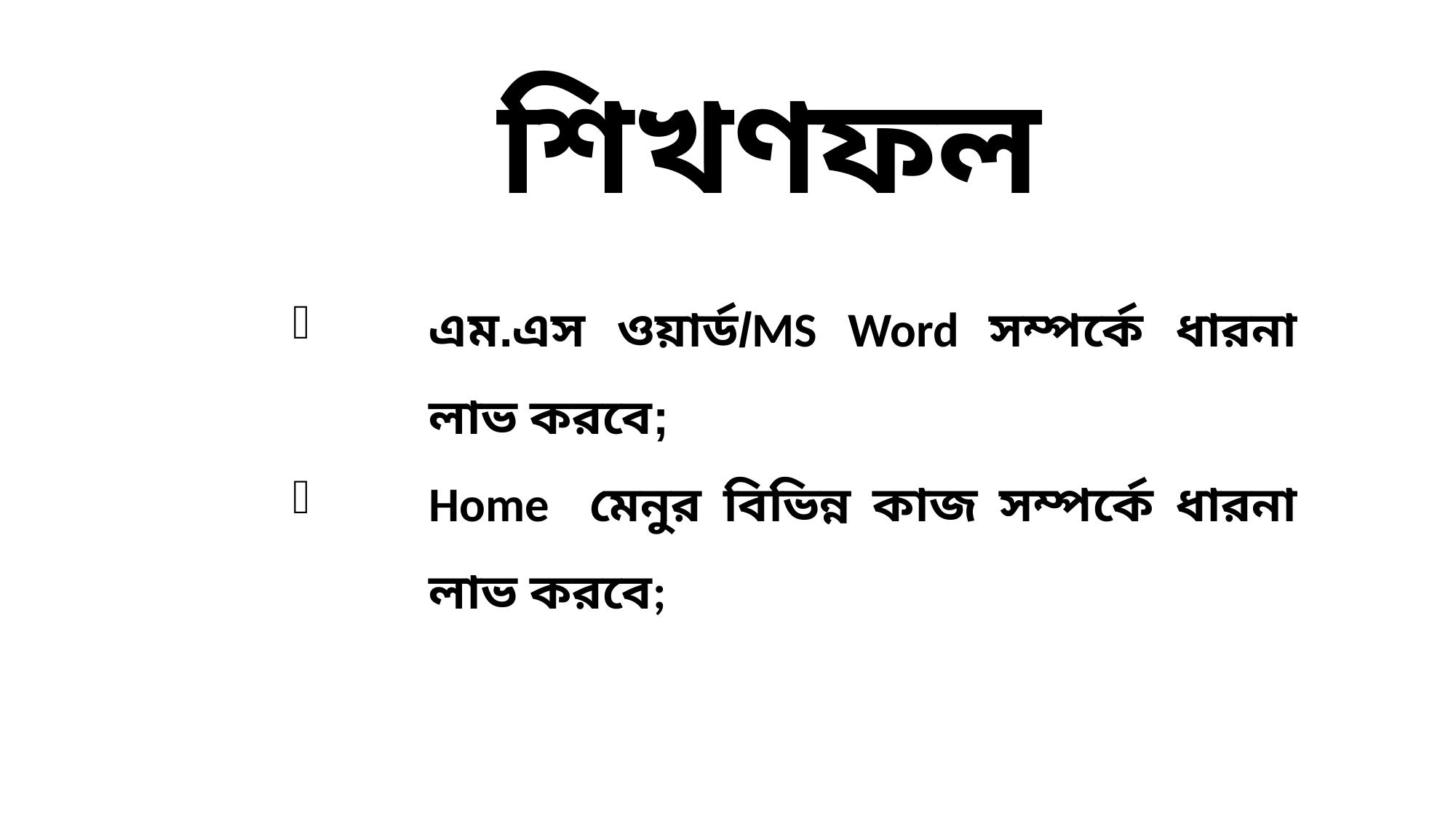

শিখণফল
এম.এস ওয়ার্ড/MS Word সম্পর্কে ধারনা লাভ করবে;
Home  মেনুর বিভিন্ন কাজ সম্পর্কে ধারনা লাভ করবে;